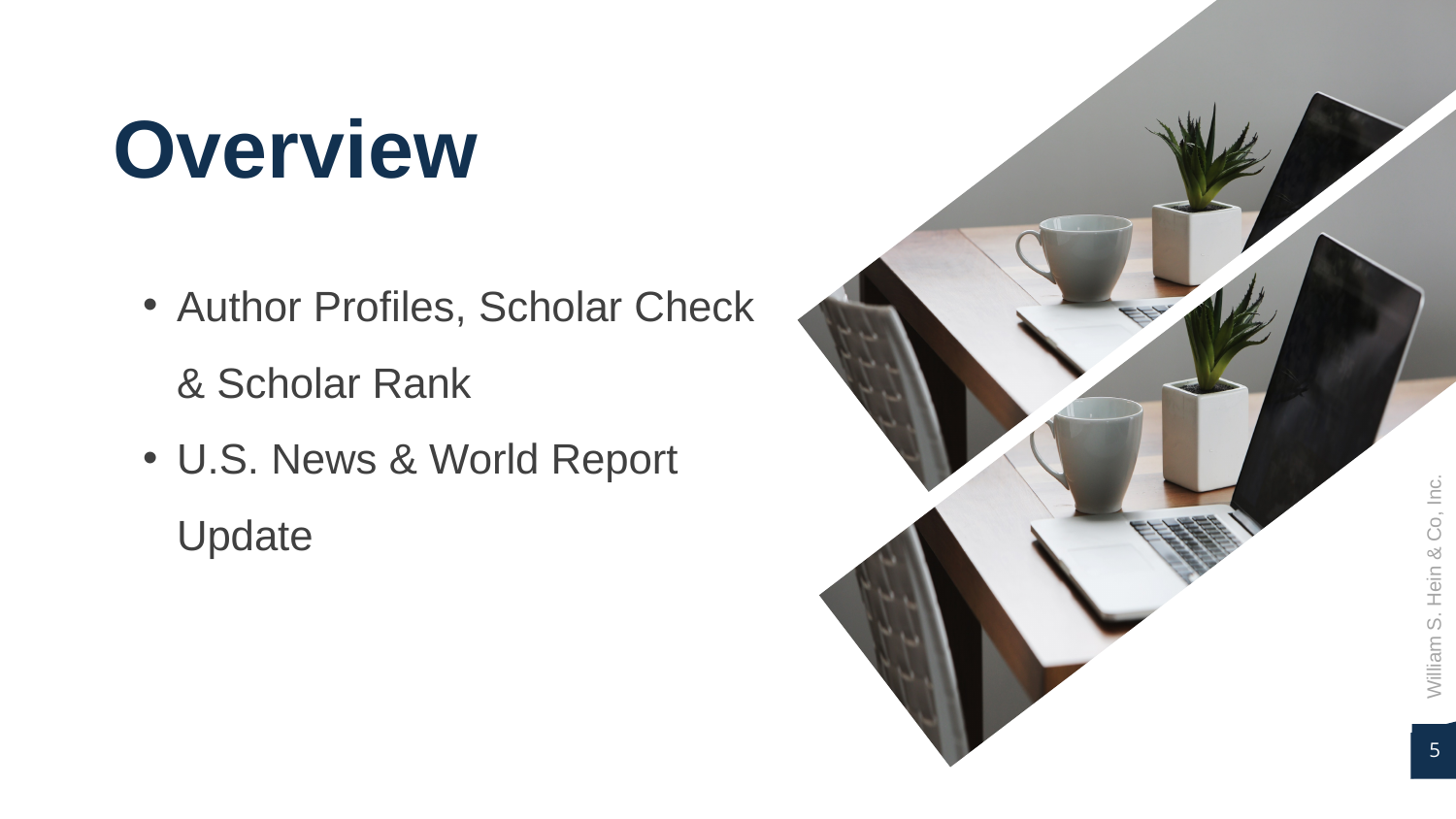

Overview
Author Profiles, Scholar Check & Scholar Rank
U.S. News & World Report Update

William S. Hein & Co, Inc.
5